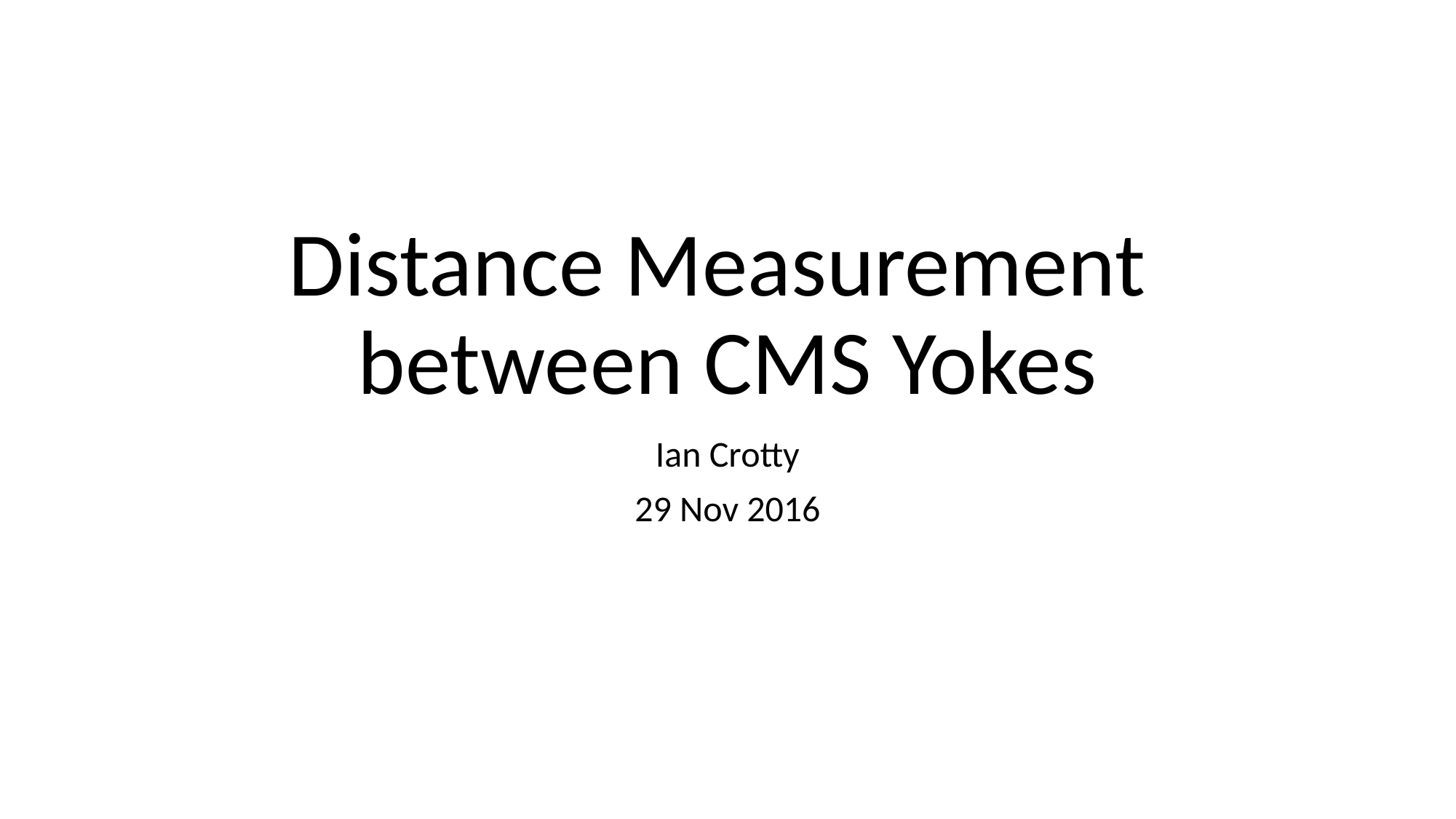

# Distance Measurement  between CMS Yokes
Ian Crotty
29 Nov 2016